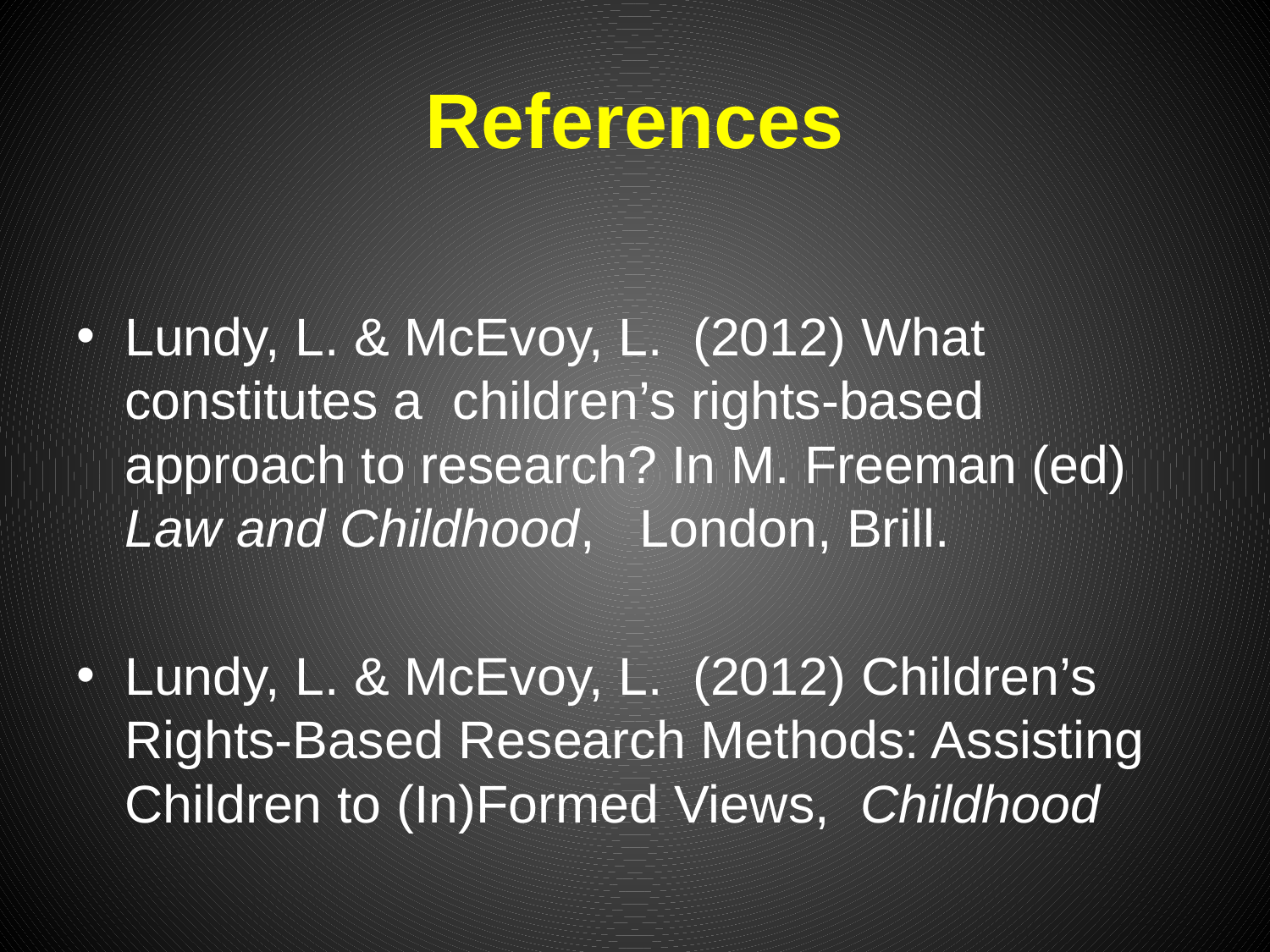

# References

Lundy, L. & McEvoy, L.  (2012) What constitutes a  children’s rights-based approach to research? In M. Freeman (ed) Law and Childhood,   London, Brill.

Lundy, L. & McEvoy, L.  (2012) Children’s Rights-Based Research Methods: Assisting Children to (In)Formed Views,  Childhood